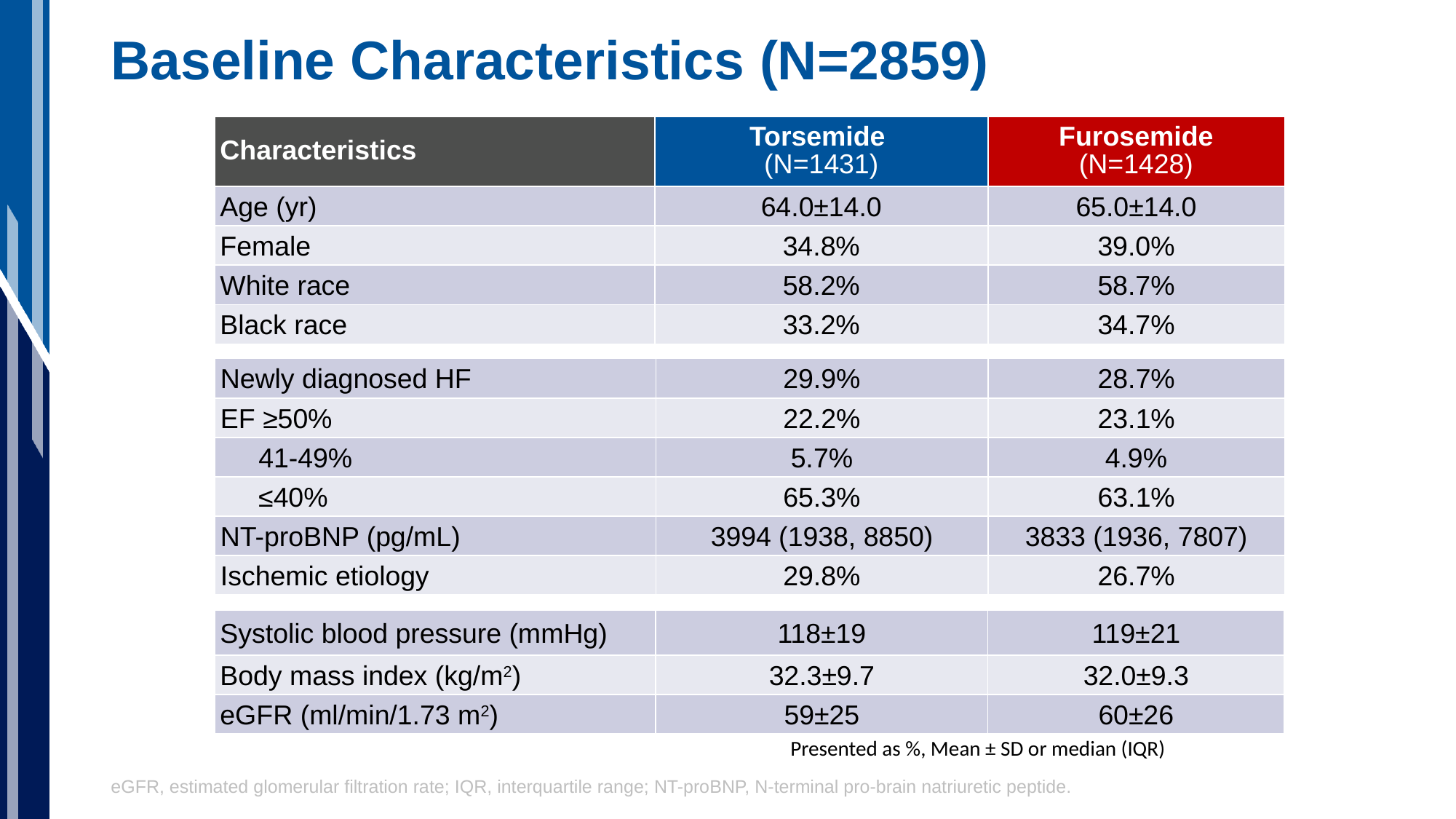

# Baseline Characteristics (N=2859)
| Characteristics | Torsemide (N=1431) | Furosemide (N=1428) |
| --- | --- | --- |
| Age (yr) | 64.0±14.0 | 65.0±14.0 |
| Female | 34.8% | 39.0% |
| White race | 58.2% | 58.7% |
| Black race | 33.2% | 34.7% |
| Newly diagnosed HF | 29.9% | 28.7% |
| --- | --- | --- |
| EF ≥50% | 22.2% | 23.1% |
| 41-49% | 5.7% | 4.9% |
| ≤40% | 65.3% | 63.1% |
| NT-proBNP (pg/mL) | 3994 (1938, 8850) | 3833 (1936, 7807) |
| Ischemic etiology | 29.8% | 26.7% |
| Systolic blood pressure (mmHg) | 118±19 | 119±21 |
| --- | --- | --- |
| Body mass index (kg/m2) | 32.3±9.7 | 32.0±9.3 |
| eGFR (ml/min/1.73 m2) | 59±25 | 60±26 |
Presented as %, Mean ± SD or median (IQR)
eGFR, estimated glomerular filtration rate; IQR, interquartile range; NT-proBNP, N-terminal pro-brain natriuretic peptide.